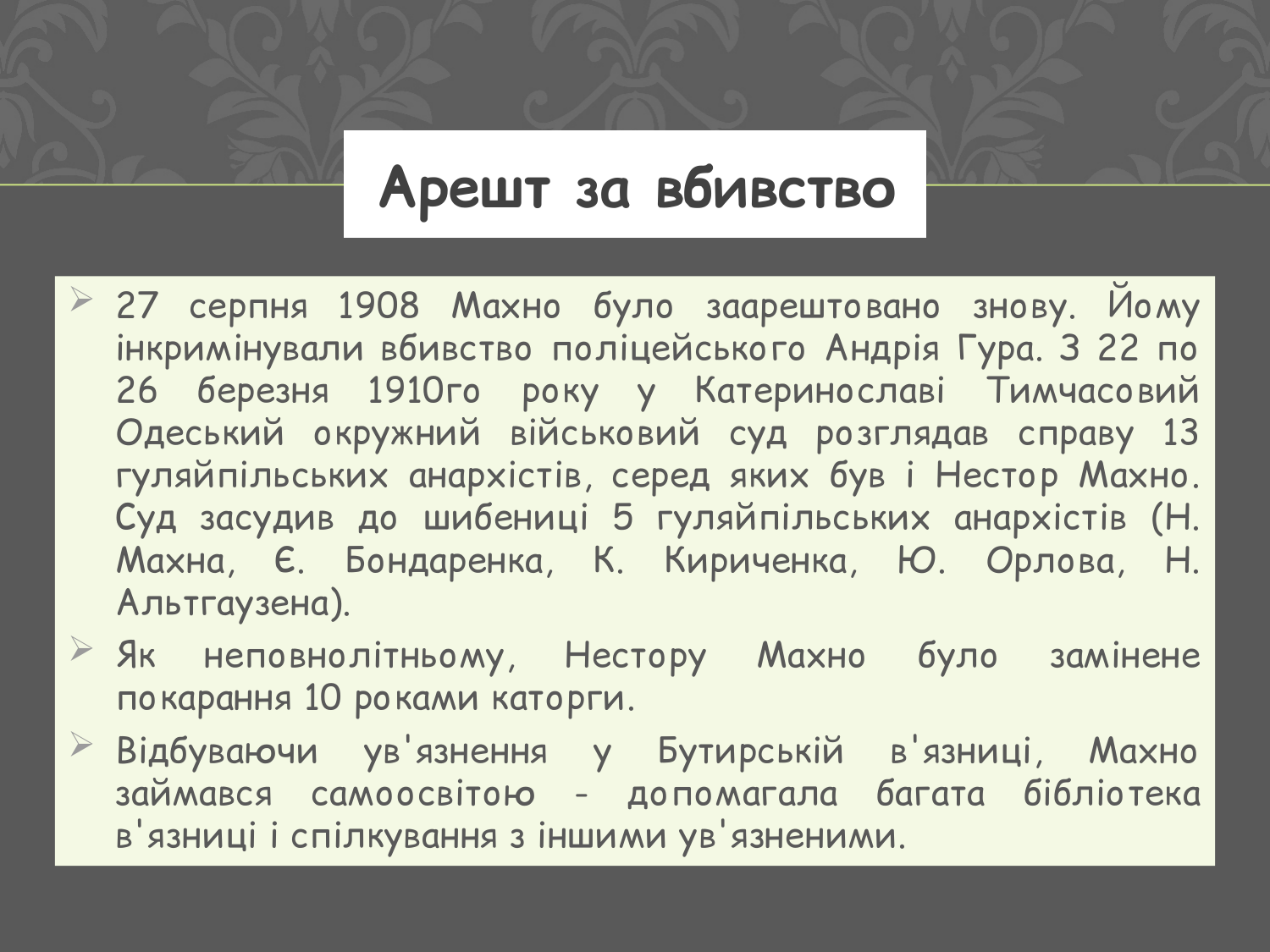

# Арешт за вбивство
27 серпня 1908 Махно було заарештовано знову. Йому інкримінували вбивство поліцейського Андрія Гура. З 22 по 26 березня 1910го року у Катеринославі Тимчасовий Одеський окружний військовий суд розглядав справу 13 гуляйпільських анархістів, серед яких був і Нестор Махно. Суд засудив до шибениці 5 гуляйпільських анархістів (Н. Махна, Є. Бондаренка, К. Кириченка, Ю. Орлова, Н. Альтгаузена).
Як неповнолітньому, Нестору Махно було замінене покарання 10 роками каторги.
Відбуваючи ув'язнення у Бутирській в'язниці, Махно займався самоосвітою - допомагала багата бібліотека в'язниці і спілкування з іншими ув'язненими.